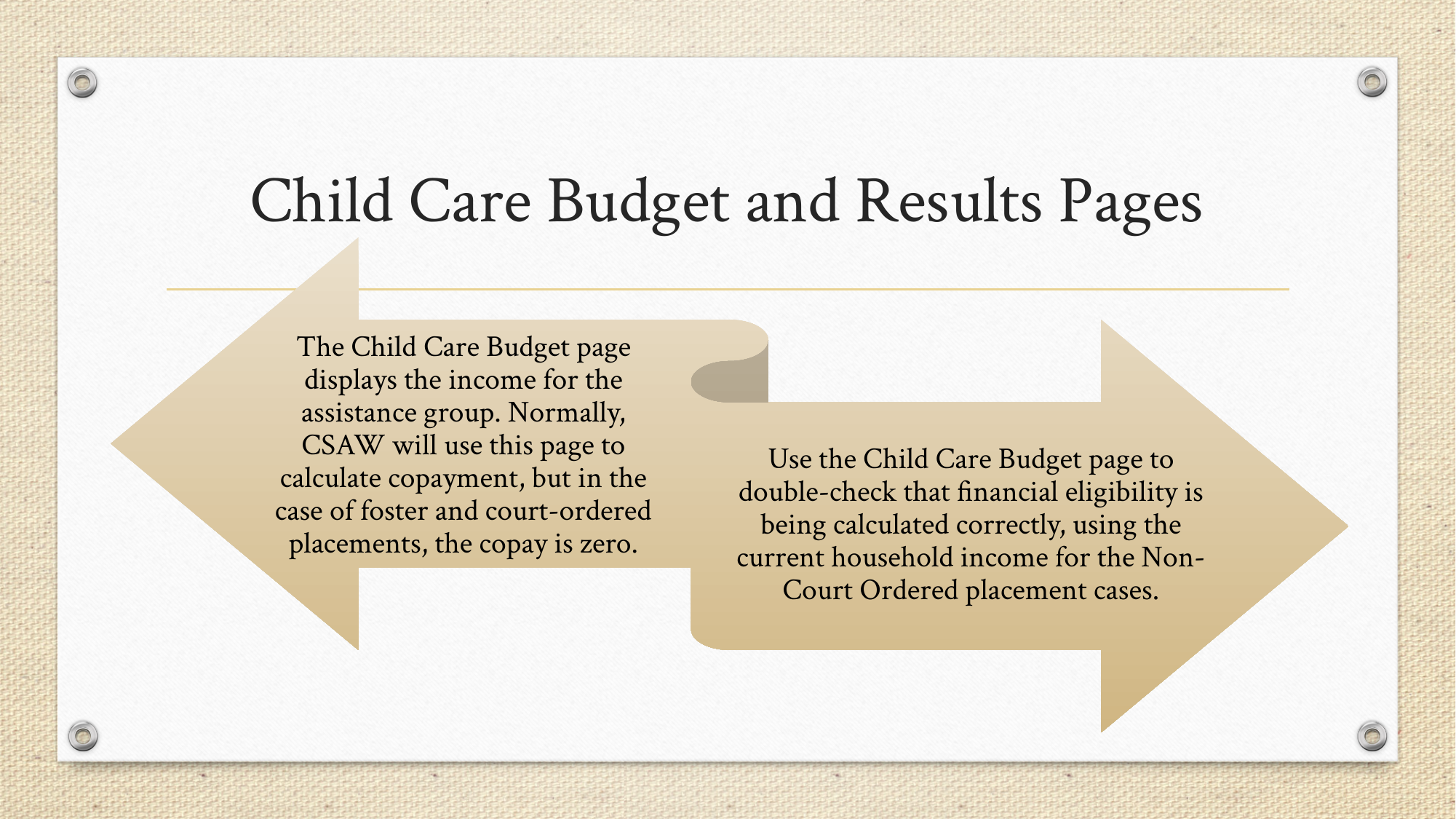

# Child Care Budget and Results Pages
The Child Care Budget page displays the income for the assistance group. Normally, CSAW will use this page to calculate copayment, but in the case of foster and court-ordered placements, the copay is zero.
Use the Child Care Budget page to double-check that financial eligibility is being calculated correctly, using the current household income for the Non-Court Ordered placement cases.